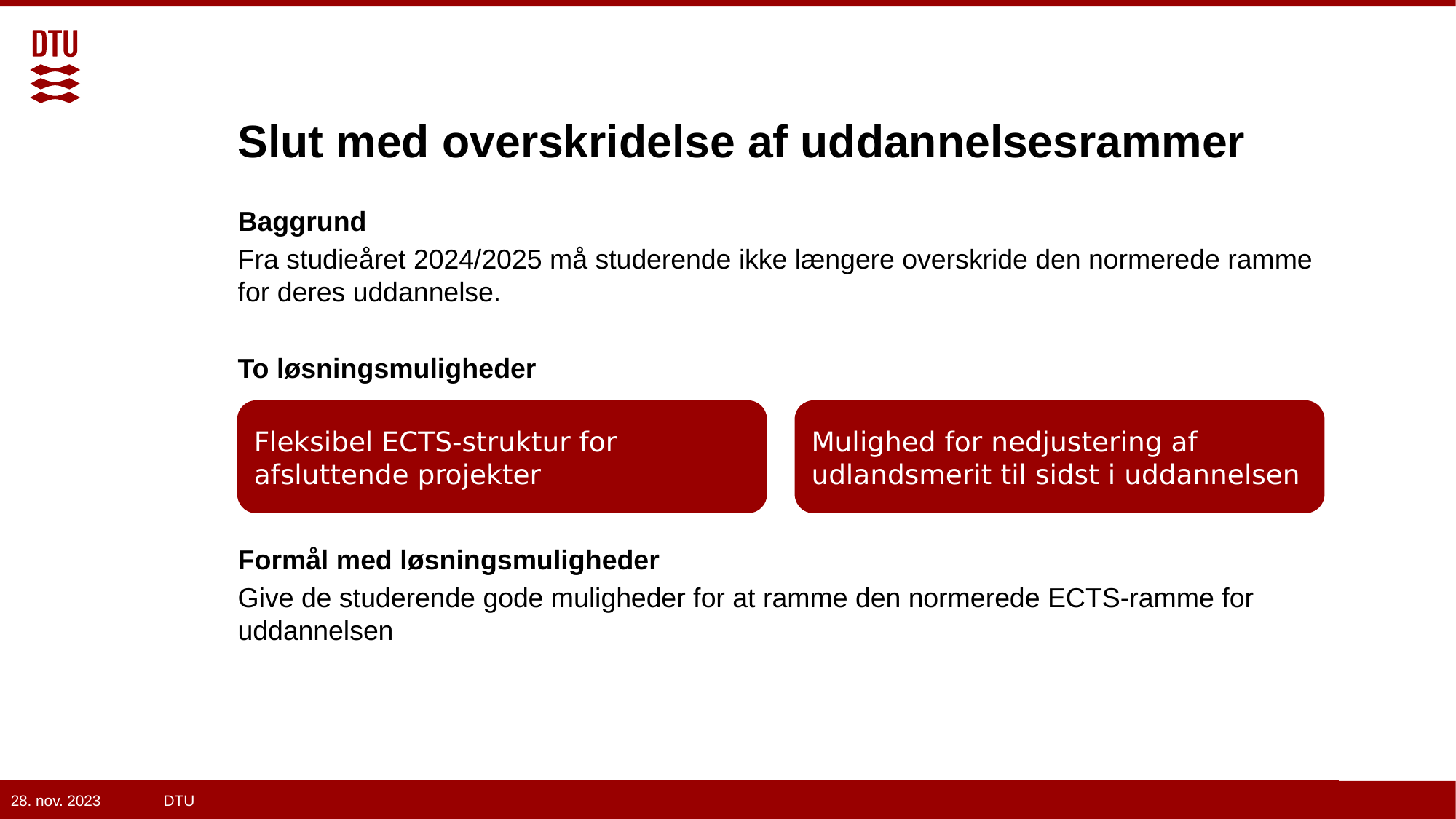

# Slut med overskridelse af uddannelsesrammer
Baggrund
Fra studieåret 2024/2025 må studerende ikke længere overskride den normerede ramme for deres uddannelse.

To løsningsmuligheder

Formål med løsningsmuligheder
Give de studerende gode muligheder for at ramme den normerede ECTS-ramme for uddannelsen

Fleksibel ECTS-struktur for afsluttende projekter
Mulighed for nedjustering af udlandsmerit til sidst i uddannelsen
28. nov. 2023               DTU